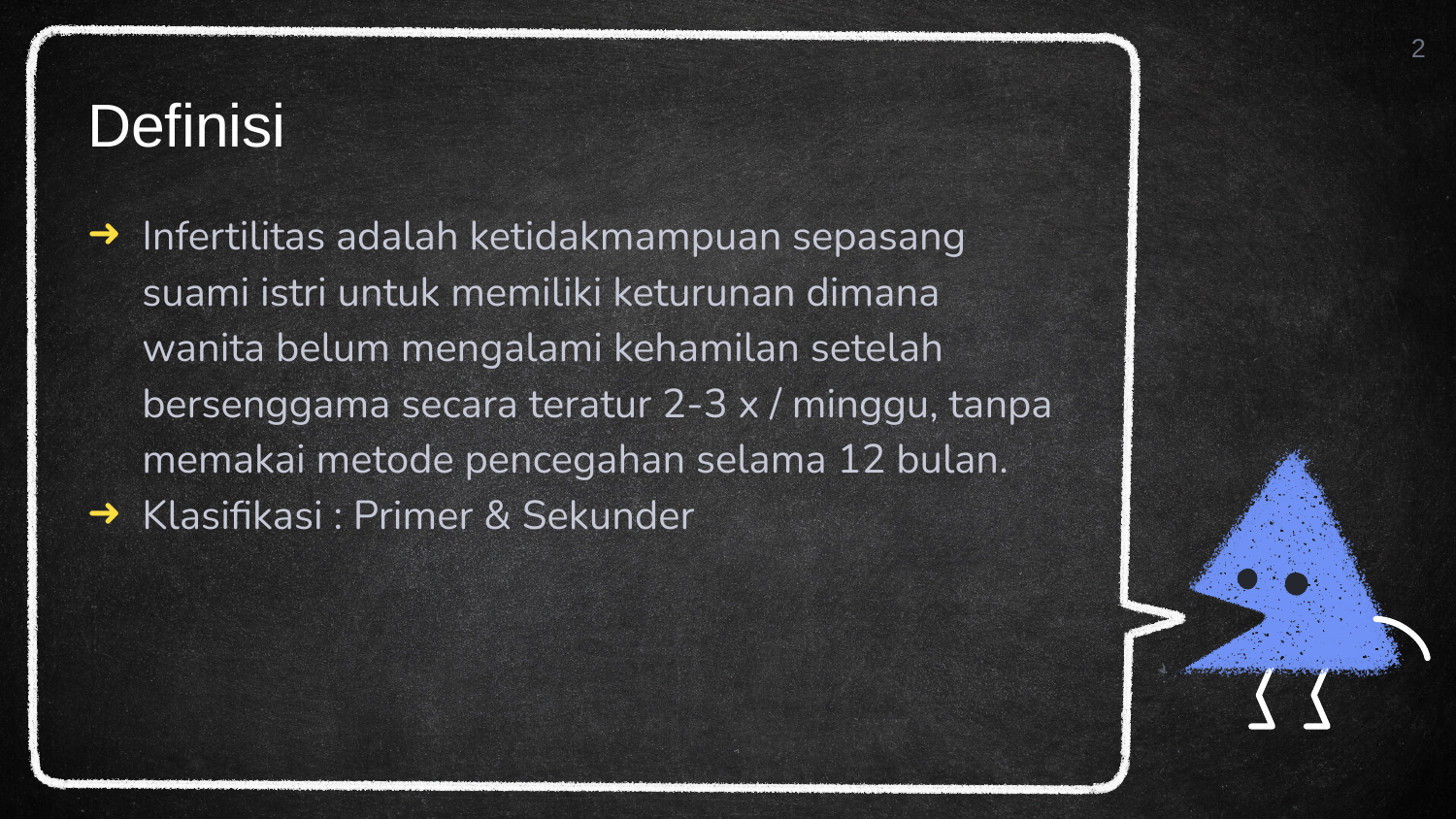

2
# Definisi
Infertilitas adalah ketidakmampuan sepasang suami istri untuk memiliki keturunan dimana wanita belum mengalami kehamilan setelah bersenggama secara teratur 2-3 x / minggu, tanpa memakai metode pencegahan selama 12 bulan.
Klasifikasi : Primer & Sekunder